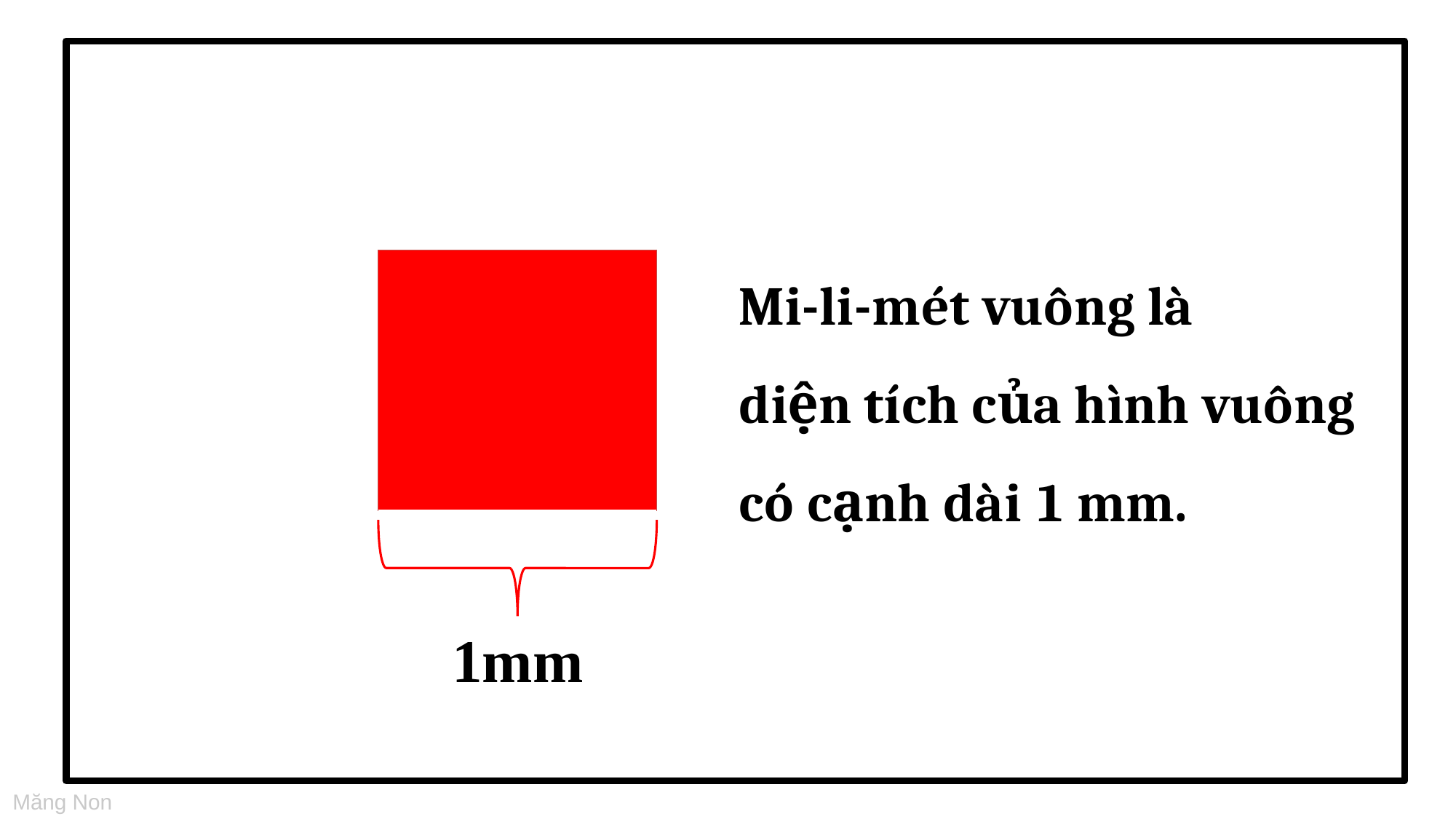

#
Mi-li-mét vuông là
diện tích của hình vuông có cạnh dài 1 mm.
|  |
| --- |

1mm